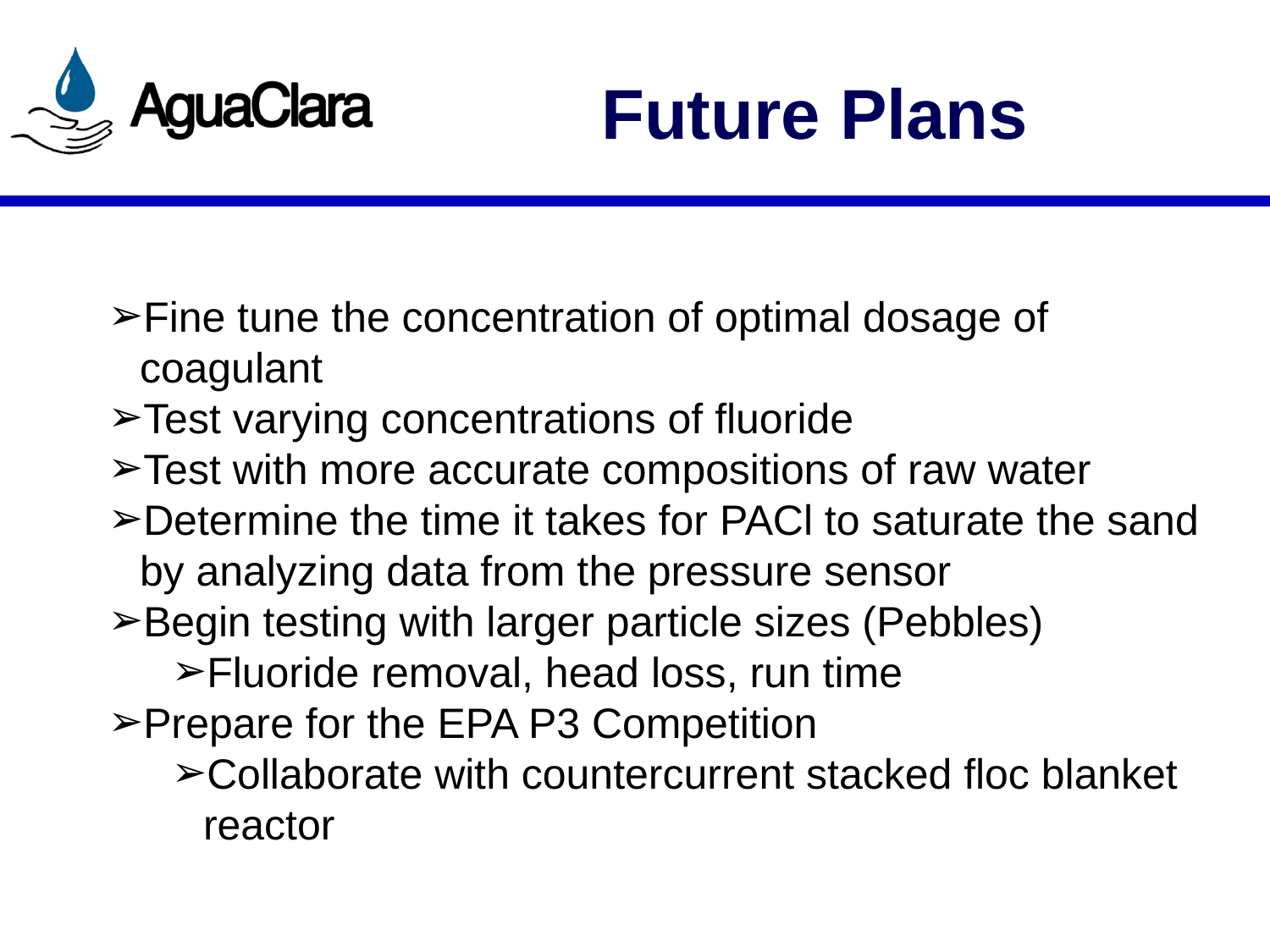

# Future Plans
Fine tune the concentration of optimal dosage of coagulant
Test varying concentrations of fluoride
Test with more accurate compositions of raw water
Determine the time it takes for PACl to saturate the sand by analyzing data from the pressure sensor
Begin testing with larger particle sizes (Pebbles)
Fluoride removal, head loss, run time
Prepare for the EPA P3 Competition
Collaborate with countercurrent stacked floc blanket reactor